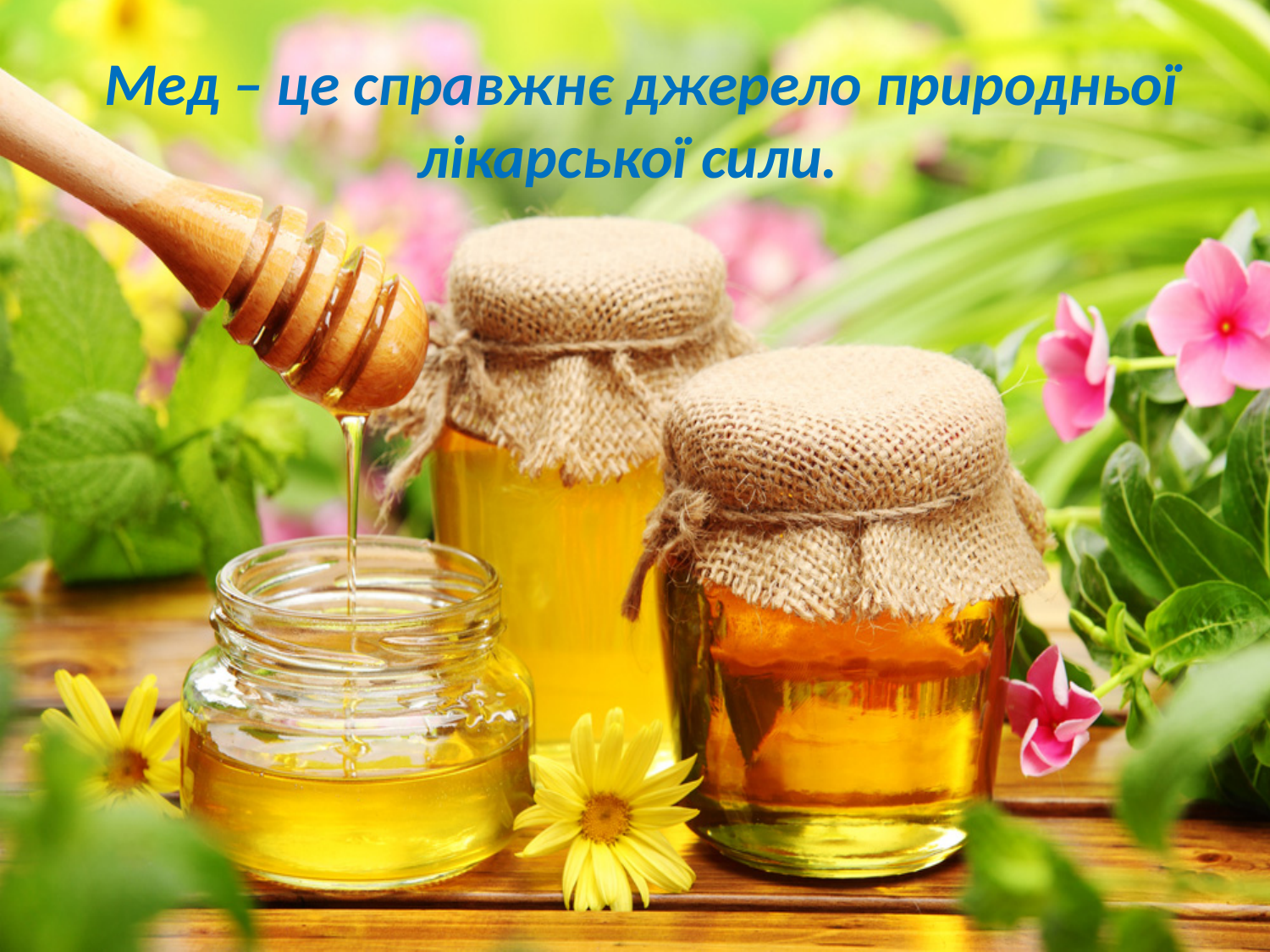

# Мед – це справжнє джерело природньої лікарської сили.